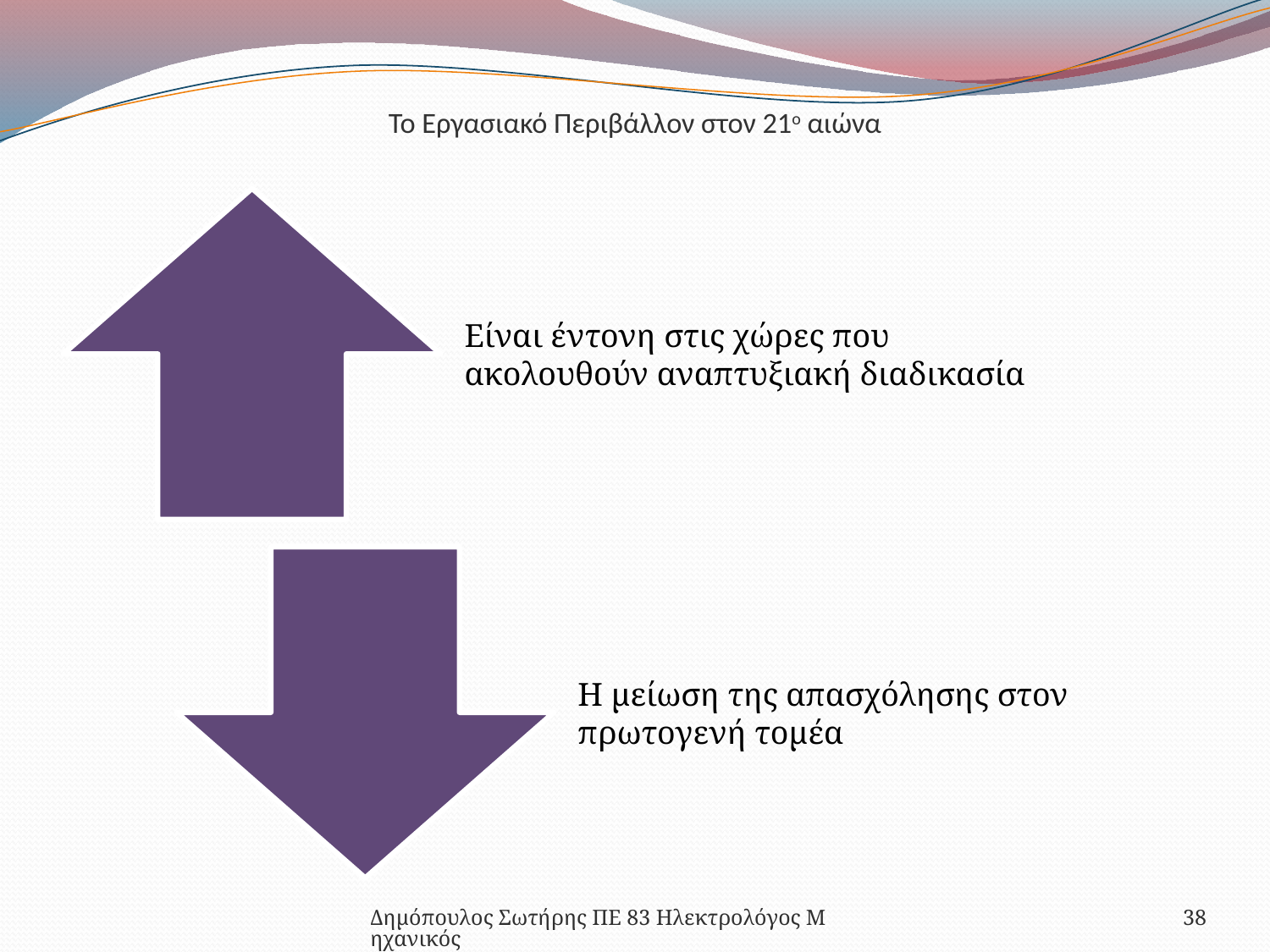

# Το Εργασιακό Περιβάλλον στον 21ο αιώνα
Είναι έντονη στις χώρες που ακολουθούν αναπτυξιακή διαδικασία
Η μείωση της απασχόλησης στον πρωτογενή τομέα
Δημόπουλος Σωτήρης ΠΕ 83 Ηλεκτρολόγος Μηχανικός
38